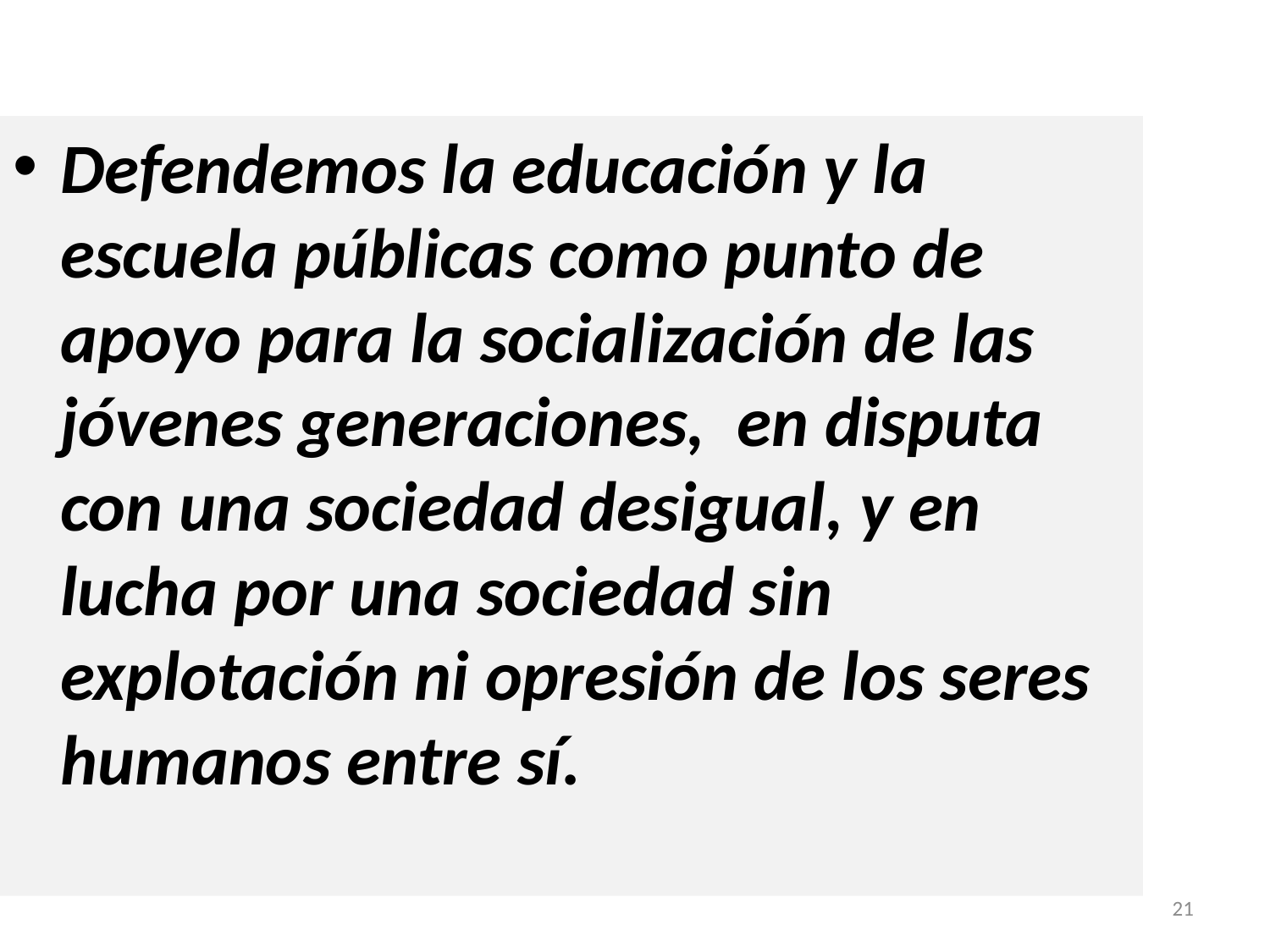

Defendemos la educación y la  escuela públicas como punto de apoyo para la socialización de las jóvenes generaciones,  en disputa con una sociedad desigual, y en lucha por una sociedad sin explotación ni opresión de los seres humanos entre sí.

21